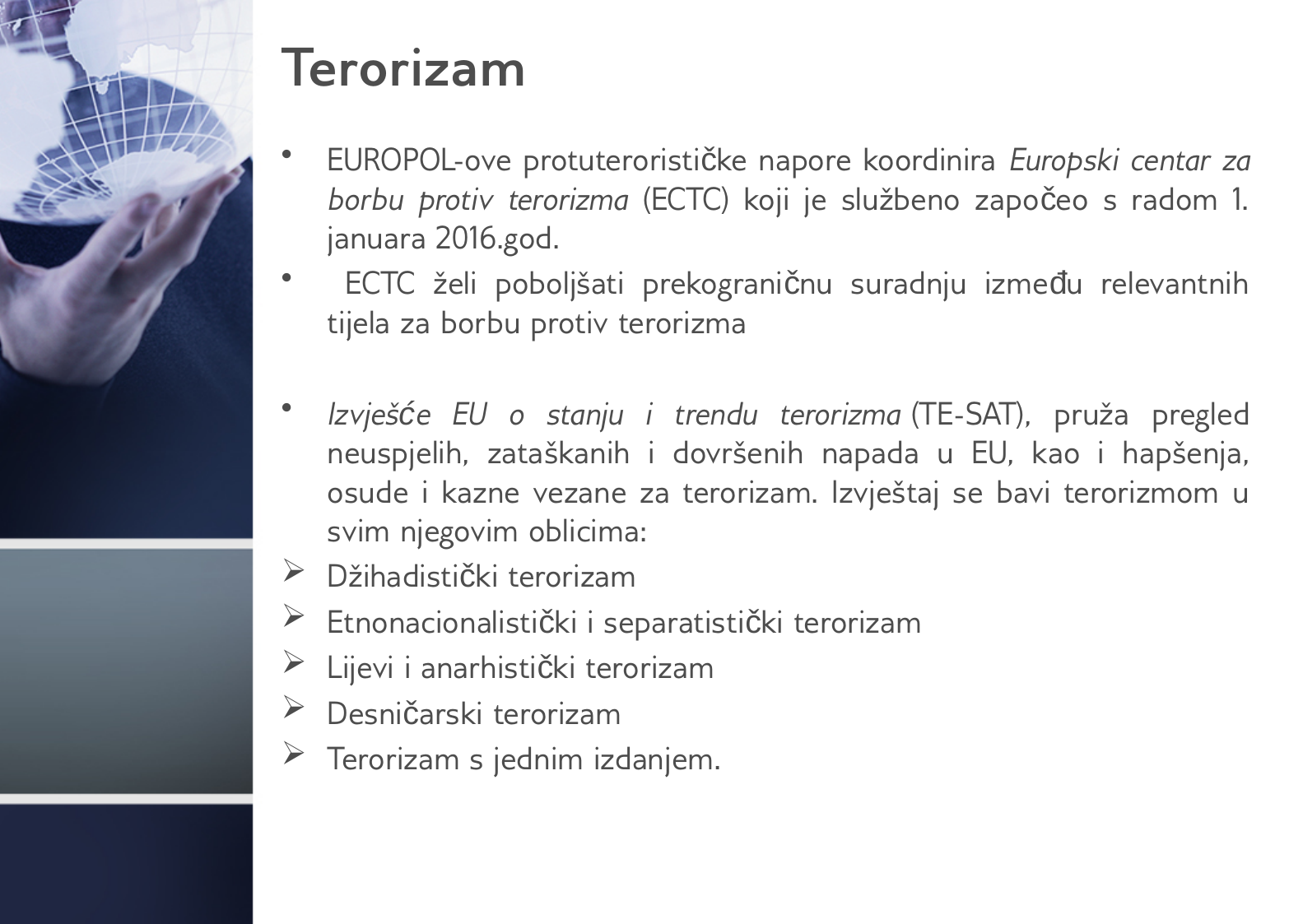

# Terorizam
EUROPOL-ove protuterorističke napore koordinira Europski centar za borbu protiv terorizma (ECTC) koji je službeno započeo s radom 1. januara 2016.god.
 ECTC želi poboljšati prekograničnu suradnju između relevantnih tijela za borbu protiv terorizma

Izvješće EU o stanju i trendu terorizma (TE-SAT), pruža pregled neuspjelih, zataškanih i dovršenih napada u EU, kao i hapšenja, osude i kazne vezane za terorizam. Izvještaj se bavi terorizmom u svim njegovim oblicima:
Džihadistički terorizam
Etnonacionalistički i separatistički terorizam
Lijevi i anarhistički terorizam
Desničarski terorizam
Terorizam s jednim izdanjem.